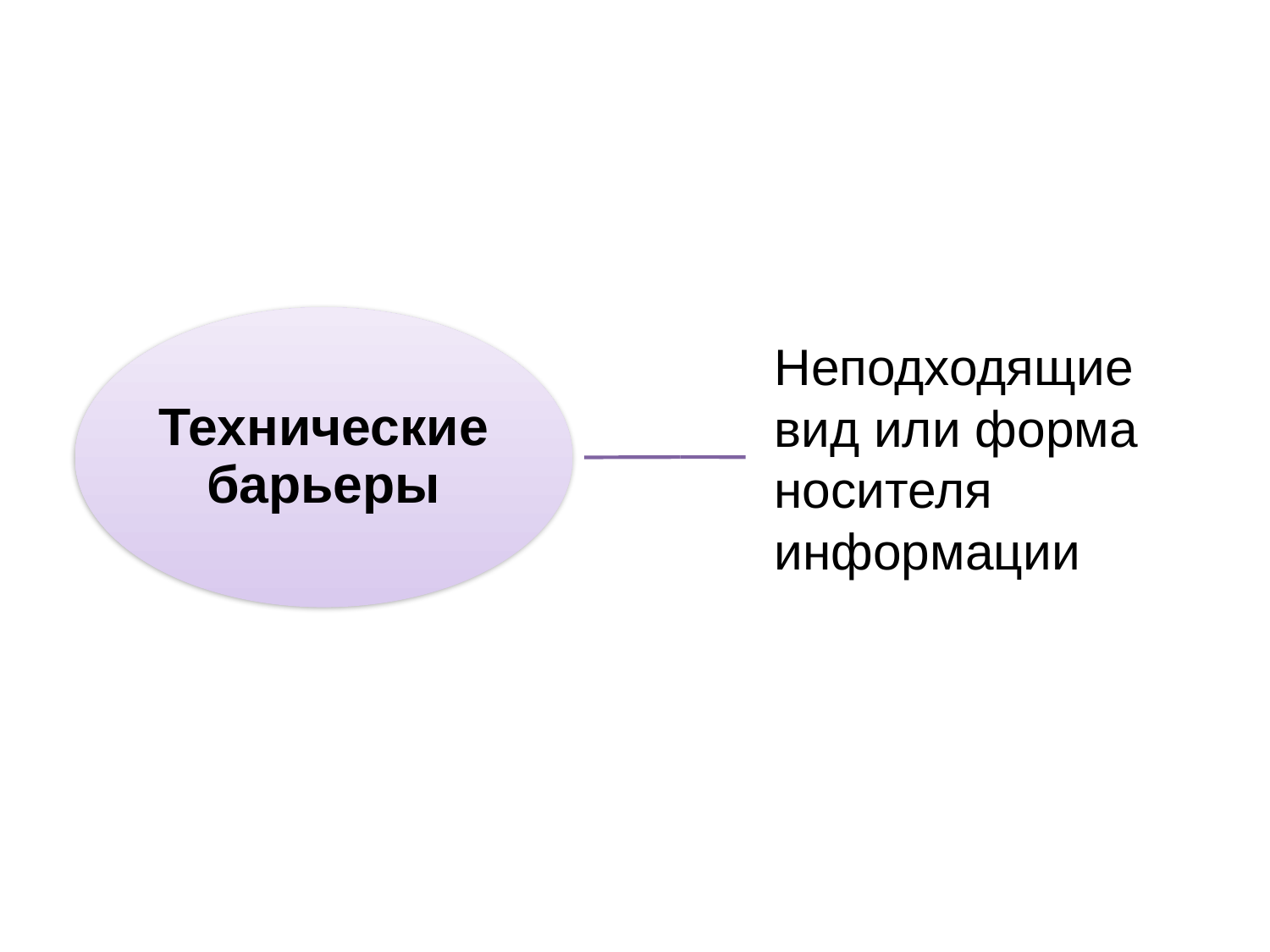

Технические барьеры
Неподходящие вид или форма носителя информации